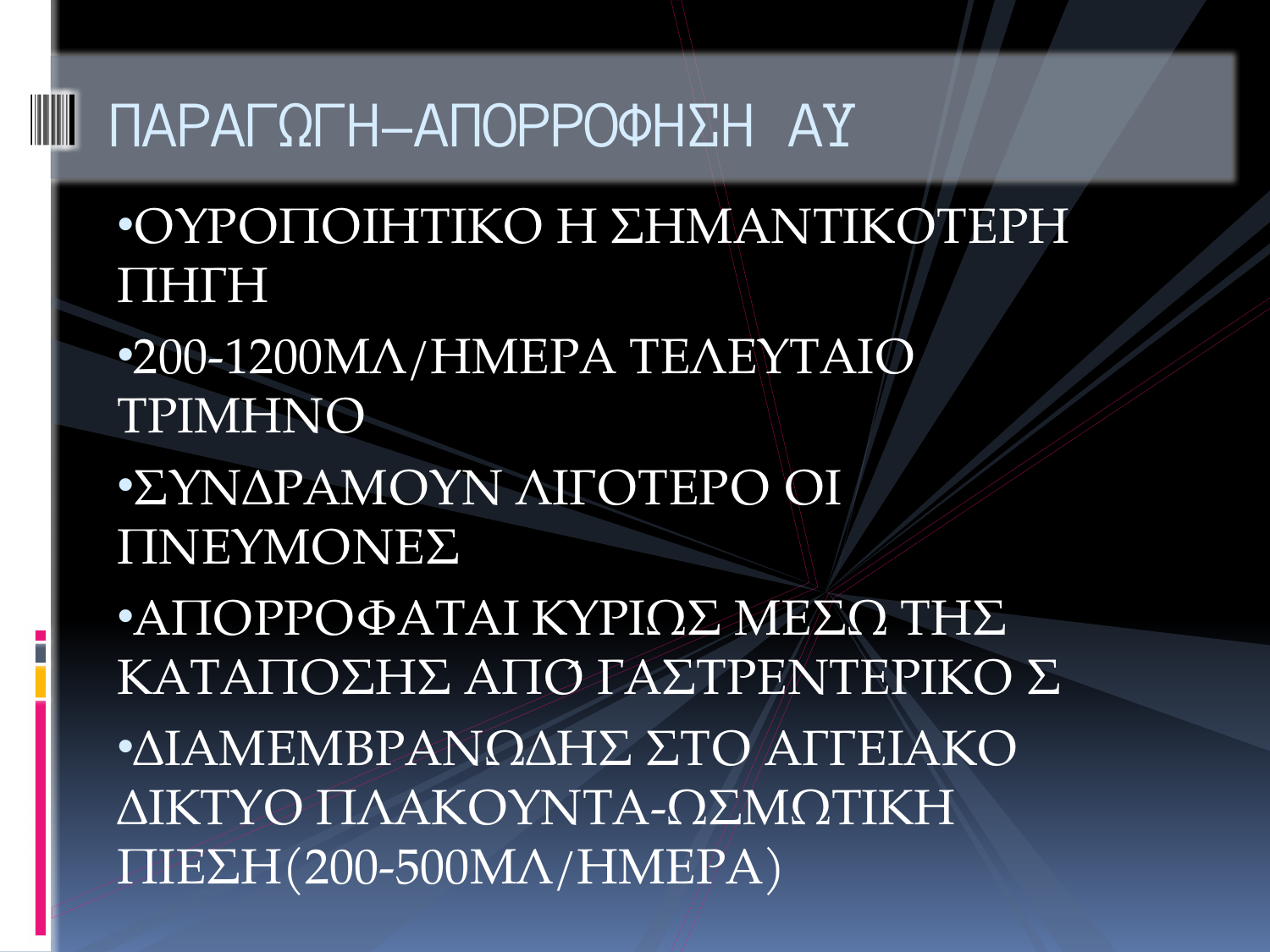

# ΠΑΡΑΓΩΓΗ-ΑΠΟΡΡΟΦΗΣΗ ΑΥ
ΟΥΡΟΠΟΙΗΤΙΚΟ Η ΣΗΜΑΝΤΙΚΟΤΕΡΗ ΠΗΓΗ
200-1200ΜΛ/ΗΜΕΡΑ ΤΕΛΕΥΤΑΙΟ ΤΡΙΜΗΝΟ
ΣΥΝΔΡΑΜΟΥΝ ΛΙΓΟΤΕΡΟ ΟΙ ΠΝΕΥΜΟΝΕΣ
ΑΠΟΡΡΟΦΑΤΑΙ ΚΥΡΙΩΣ ΜΕΣΩ ΤΗΣ ΚΑΤΑΠΟΣΗΣ ΑΠΌ ΓΑΣΤΡΕΝΤΕΡΙΚΟ Σ
ΔΙΑΜΕΜΒΡΑΝΩΔΗΣ ΣΤΟ ΑΓΓΕΙΑΚΟ ΔΙΚΤΥΟ ΠΛΑΚΟΥΝΤΑ-ΩΣΜΩΤΙΚΗ ΠΙΕΣΗ(200-500ΜΛ/ΗΜΕΡΑ)